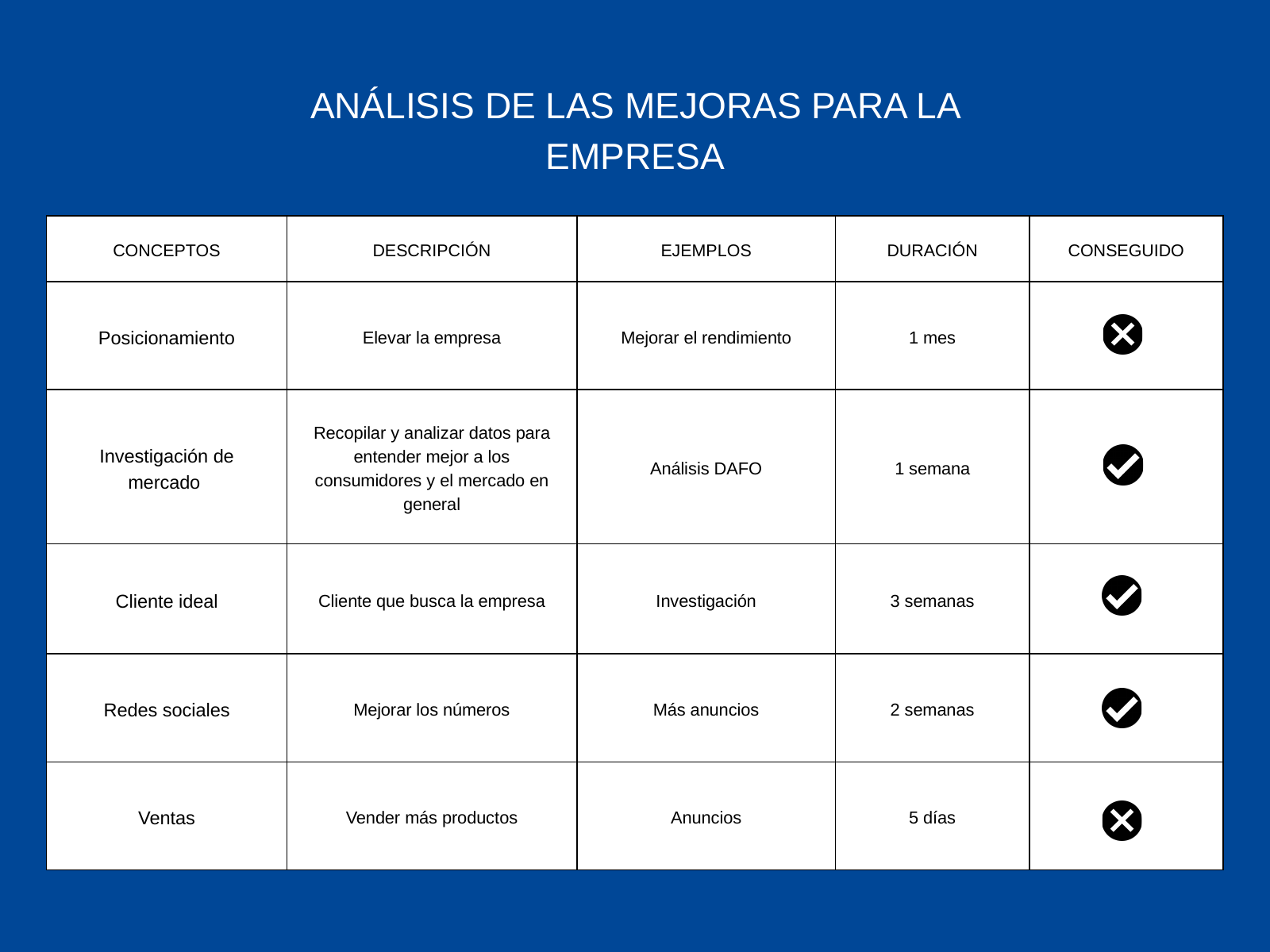

ANÁLISIS DE LAS MEJORAS PARA LA EMPRESA
| CONCEPTOS | DESCRIPCIÓN | EJEMPLOS | DURACIÓN | CONSEGUIDO |
| --- | --- | --- | --- | --- |
| Posicionamiento | Elevar la empresa | Mejorar el rendimiento | 1 mes |  |
| Investigación de mercado | Recopilar y analizar datos para entender mejor a los consumidores y el mercado en general | Análisis DAFO | 1 semana |  |
| Cliente ideal | Cliente que busca la empresa | Investigación | 3 semanas |  |
| Redes sociales | Mejorar los números | Más anuncios | 2 semanas |  |
| Ventas | Vender más productos | Anuncios | 5 días |  |